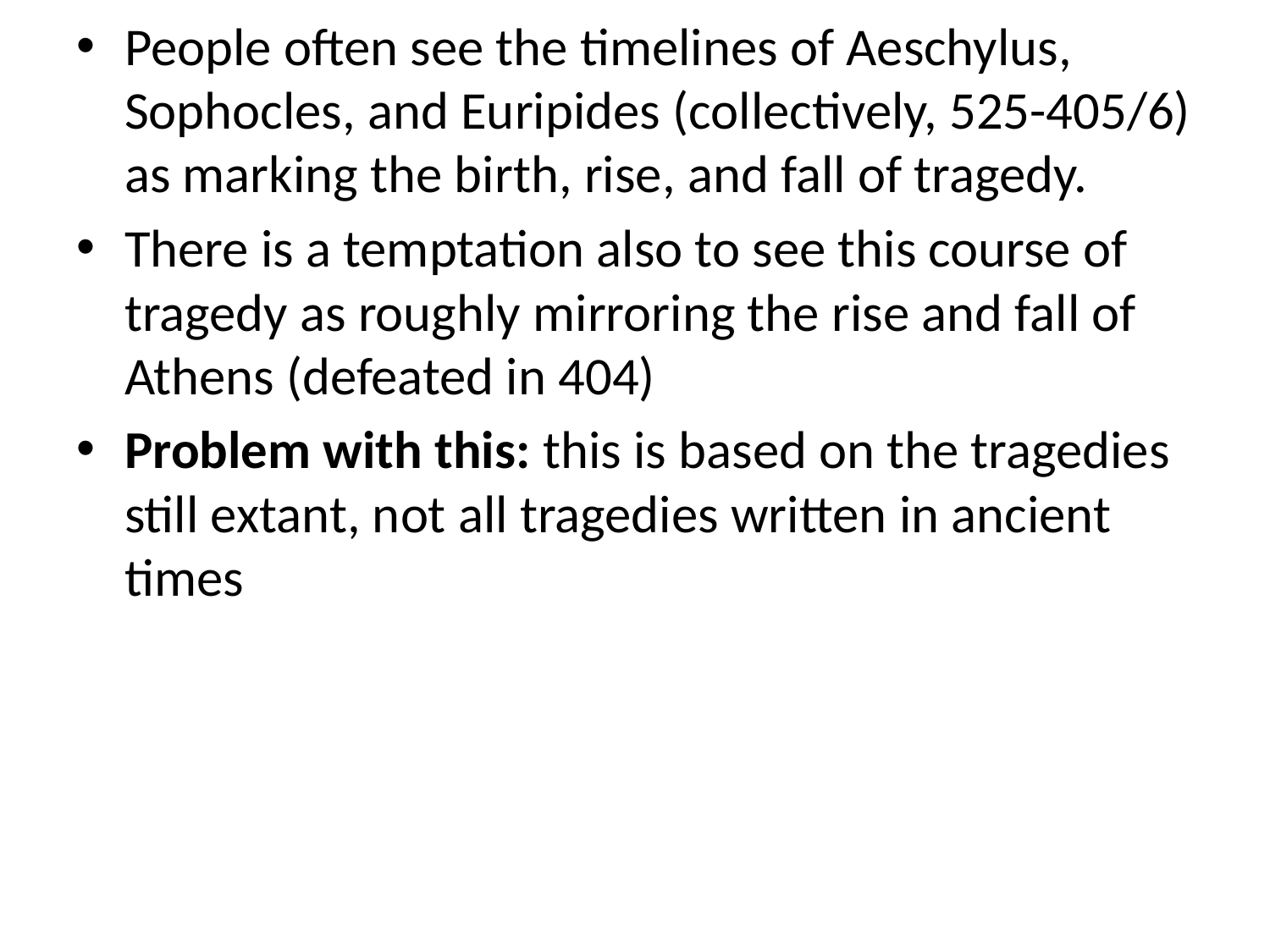

People often see the timelines of Aeschylus, Sophocles, and Euripides (collectively, 525-405/6) as marking the birth, rise, and fall of tragedy.
There is a temptation also to see this course of tragedy as roughly mirroring the rise and fall of Athens (defeated in 404)
Problem with this: this is based on the tragedies still extant, not all tragedies written in ancient times